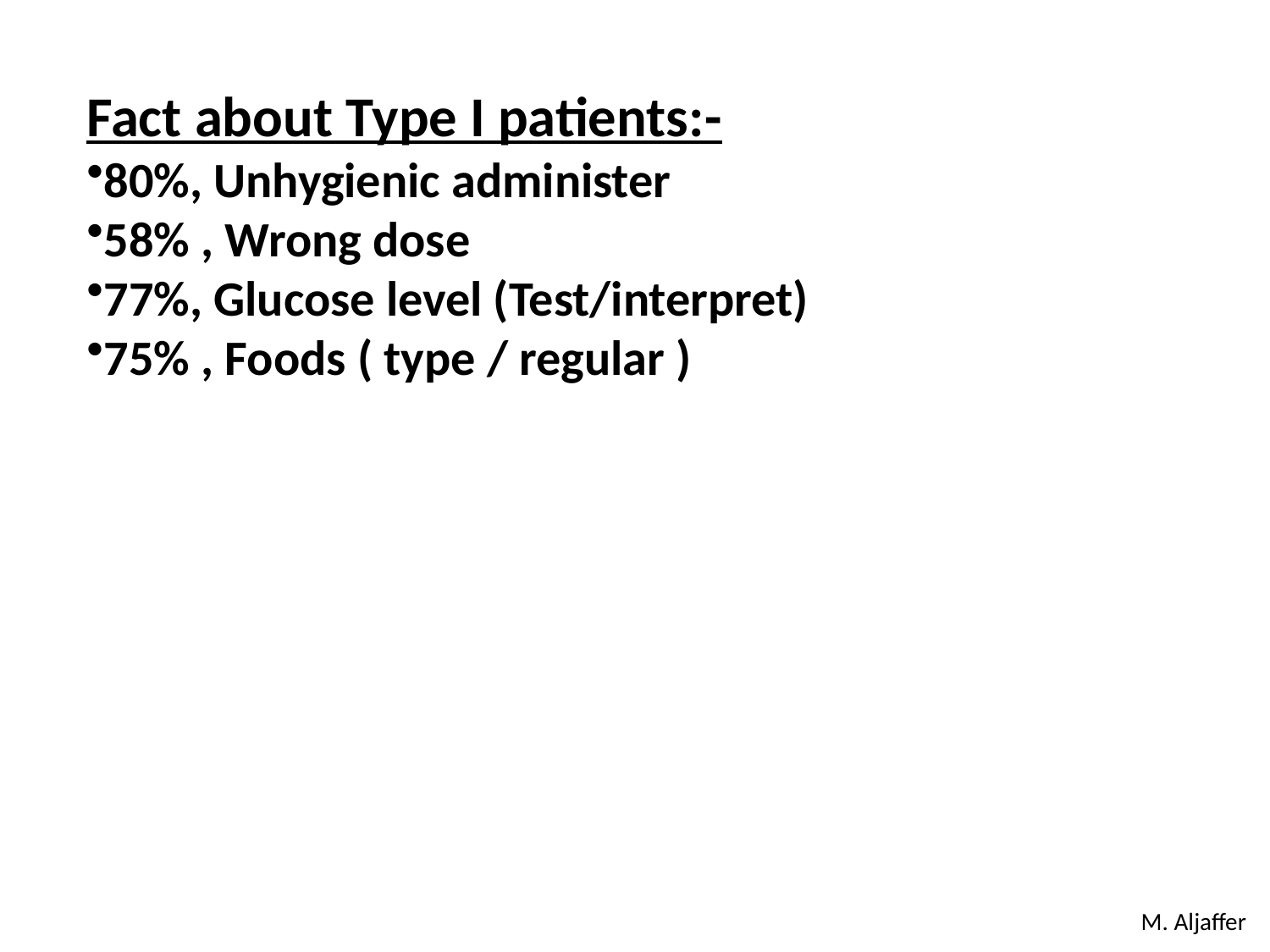

Fact about Type I patients:-
80%, Unhygienic administer
58% , Wrong dose
77%, Glucose level (Test/interpret)
75% , Foods ( type / regular )
M. Aljaffer